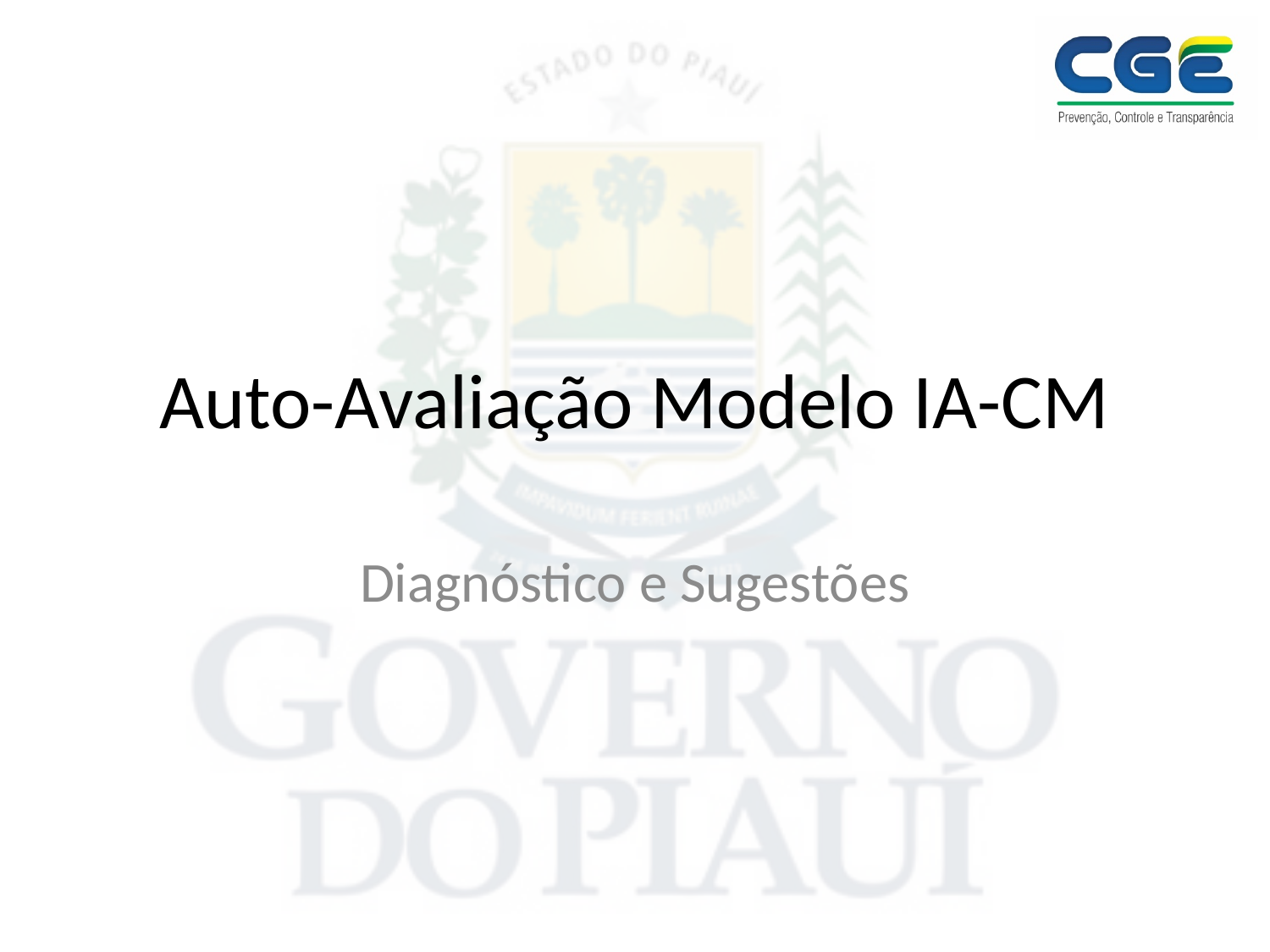

# Auto-Avaliação Modelo IA-CM
Diagnóstico e Sugestões